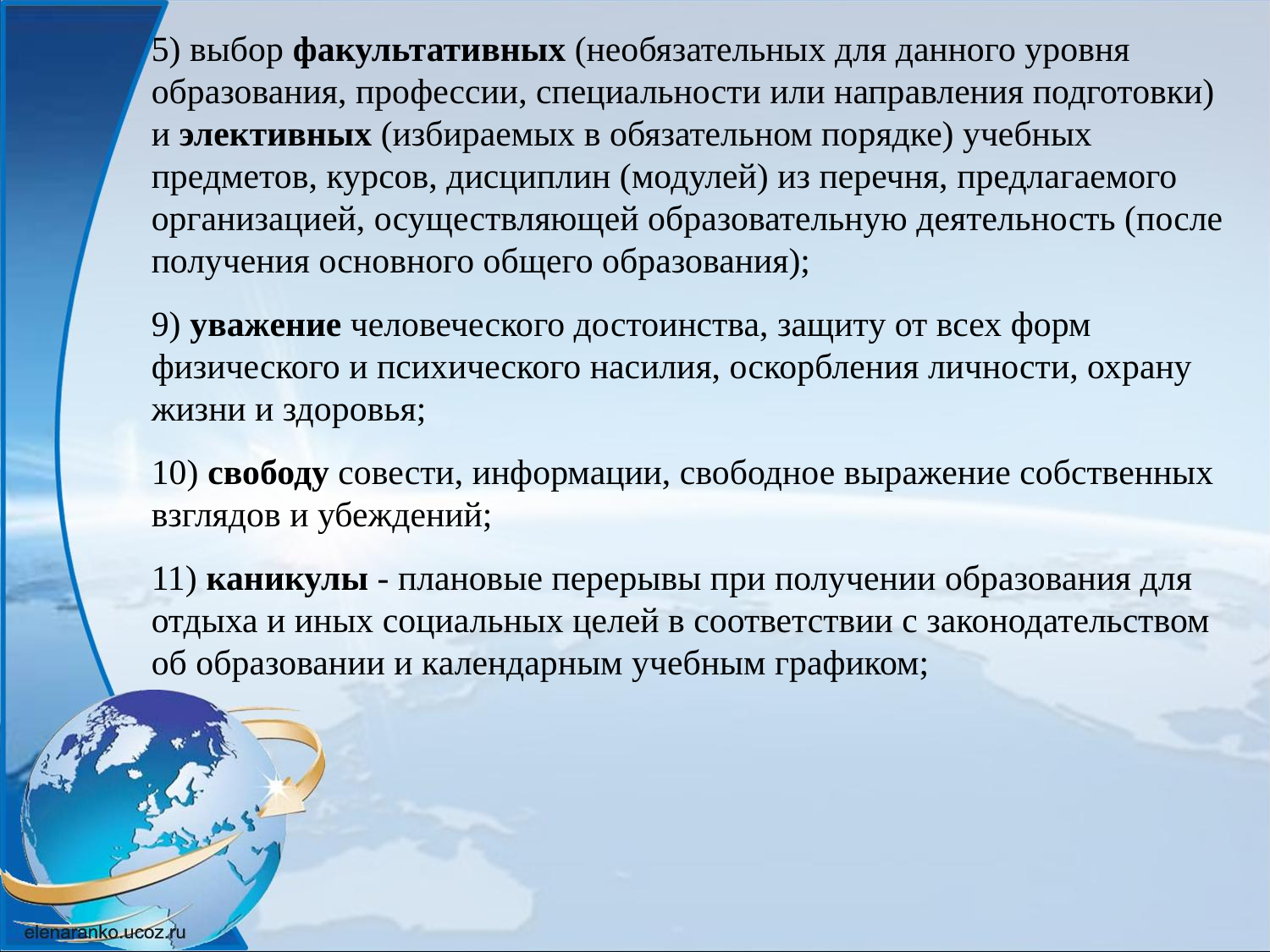

5) выбор факультативных (необязательных для данного уровня образования, профессии, специальности или направления подготовки) и элективных (избираемых в обязательном порядке) учебных предметов, курсов, дисциплин (модулей) из перечня, предлагаемого организацией, осуществляющей образовательную деятельность (после получения основного общего образования);

9) уважение человеческого достоинства, защиту от всех форм физического и психического насилия, оскорбления личности, охрану жизни и здоровья;

10) свободу совести, информации, свободное выражение собственных взглядов и убеждений;

11) каникулы - плановые перерывы при получении образования для отдыха и иных социальных целей в соответствии с законодательством об образовании и календарным учебным графиком;